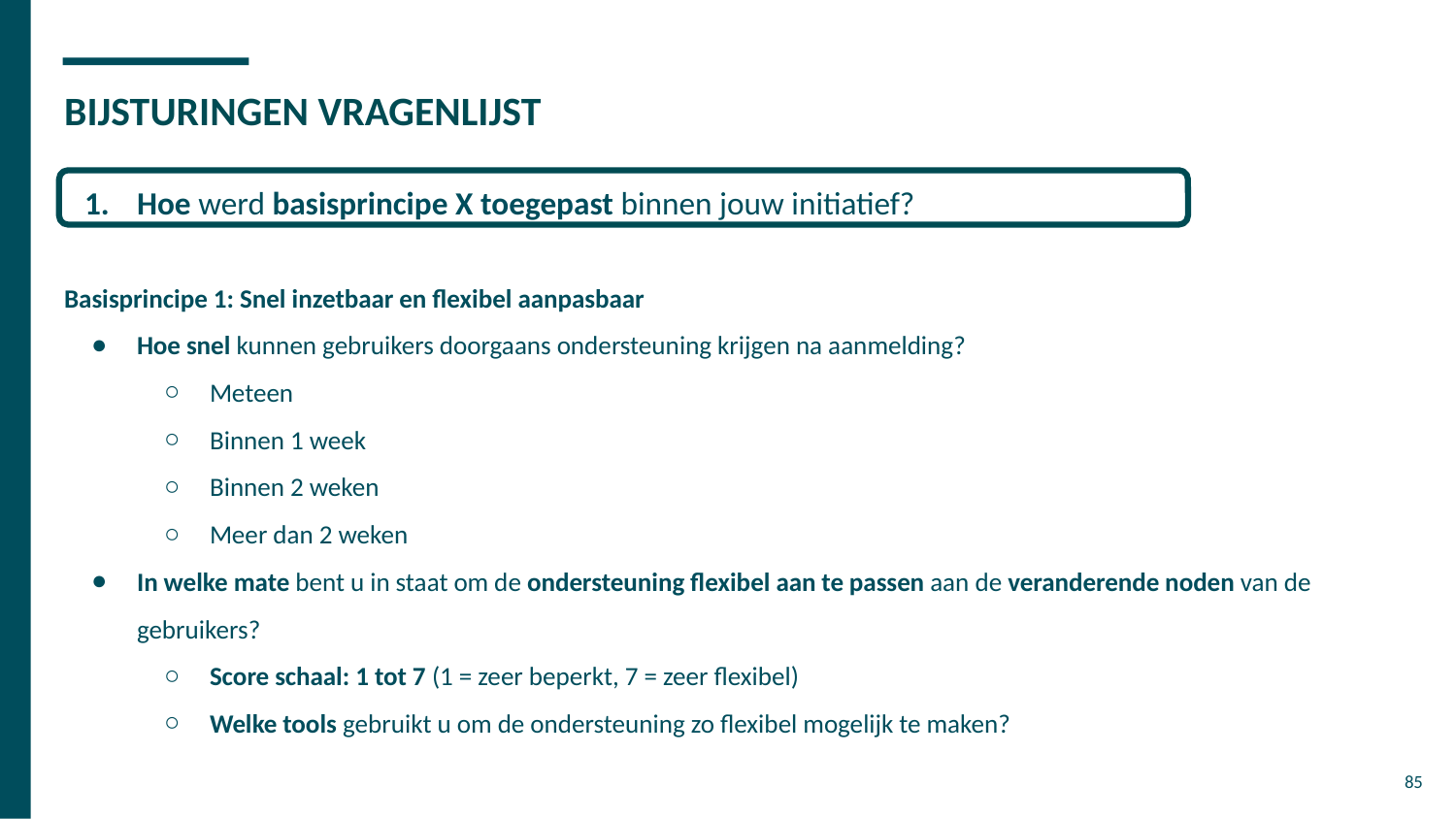

# BIJSTURINGEN VRAGENLIJST
Hoe werd basisprincipe X toegepast binnen jouw initiatief?

Basisprincipe 1: Snel inzetbaar en flexibel aanpasbaar
Hoe snel kunnen gebruikers doorgaans ondersteuning krijgen na aanmelding?
Meteen
Binnen 1 week
Binnen 2 weken
Meer dan 2 weken
In welke mate bent u in staat om de ondersteuning flexibel aan te passen aan de veranderende noden van de gebruikers?
Score schaal: 1 tot 7 (1 = zeer beperkt, 7 = zeer flexibel)
Welke tools gebruikt u om de ondersteuning zo flexibel mogelijk te maken?

85